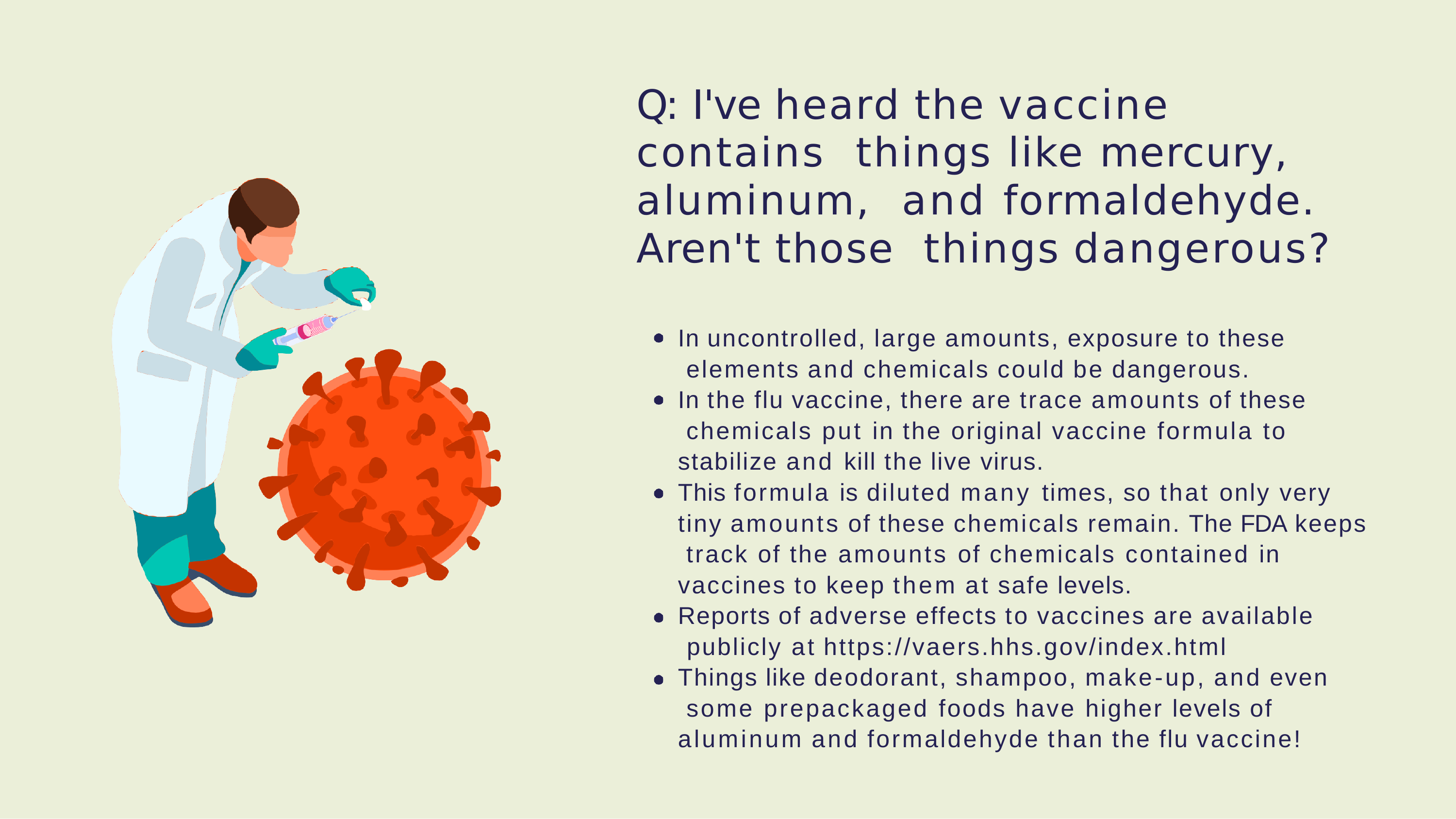

# Q: I've heard the vaccine contains  things like mercury, aluminum,  and formaldehyde. Aren't those  things dangerous?

In uncontrolled, large amounts, exposure to these  elements and chemicals could be dangerous.
In the flu vaccine, there are trace amounts of these  chemicals put in the original vaccine formula to  stabilize and kill the live virus.
This formula is diluted many times, so that only very  tiny amounts of these chemicals remain. The FDA keeps  track of the amounts of chemicals contained in  vaccines to keep them at safe levels.
Reports of adverse effects to vaccines are available  publicly at https://vaers.hhs.gov/index.html
Things like deodorant, shampoo, make-up, and even  some prepackaged foods have higher levels of  aluminum and formaldehyde than the flu vaccine!